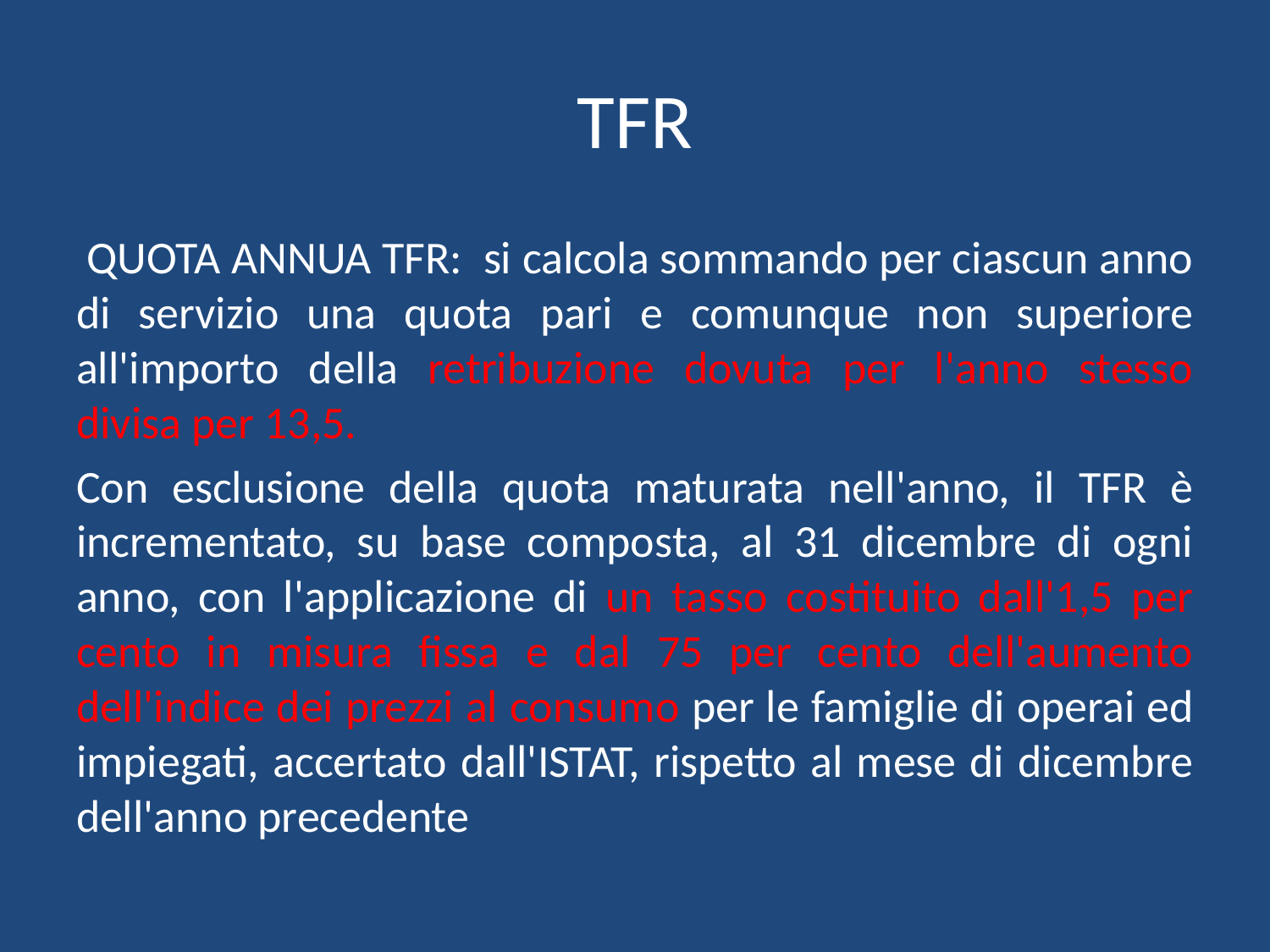

# TFR
 QUOTA ANNUA TFR:  si calcola sommando per ciascun anno di servizio una quota pari e comunque non superiore all'importo della retribuzione dovuta per l'anno stesso divisa per 13,5.
Con esclusione della quota maturata nell'anno, il TFR è incrementato, su base composta, al 31 dicembre di ogni anno, con l'applicazione di un tasso costituito dall'1,5 per cento in misura fissa e dal 75 per cento dell'aumento dell'indice dei prezzi al consumo per le famiglie di operai ed impiegati, accertato dall'ISTAT, rispetto al mese di dicembre dell'anno precedente